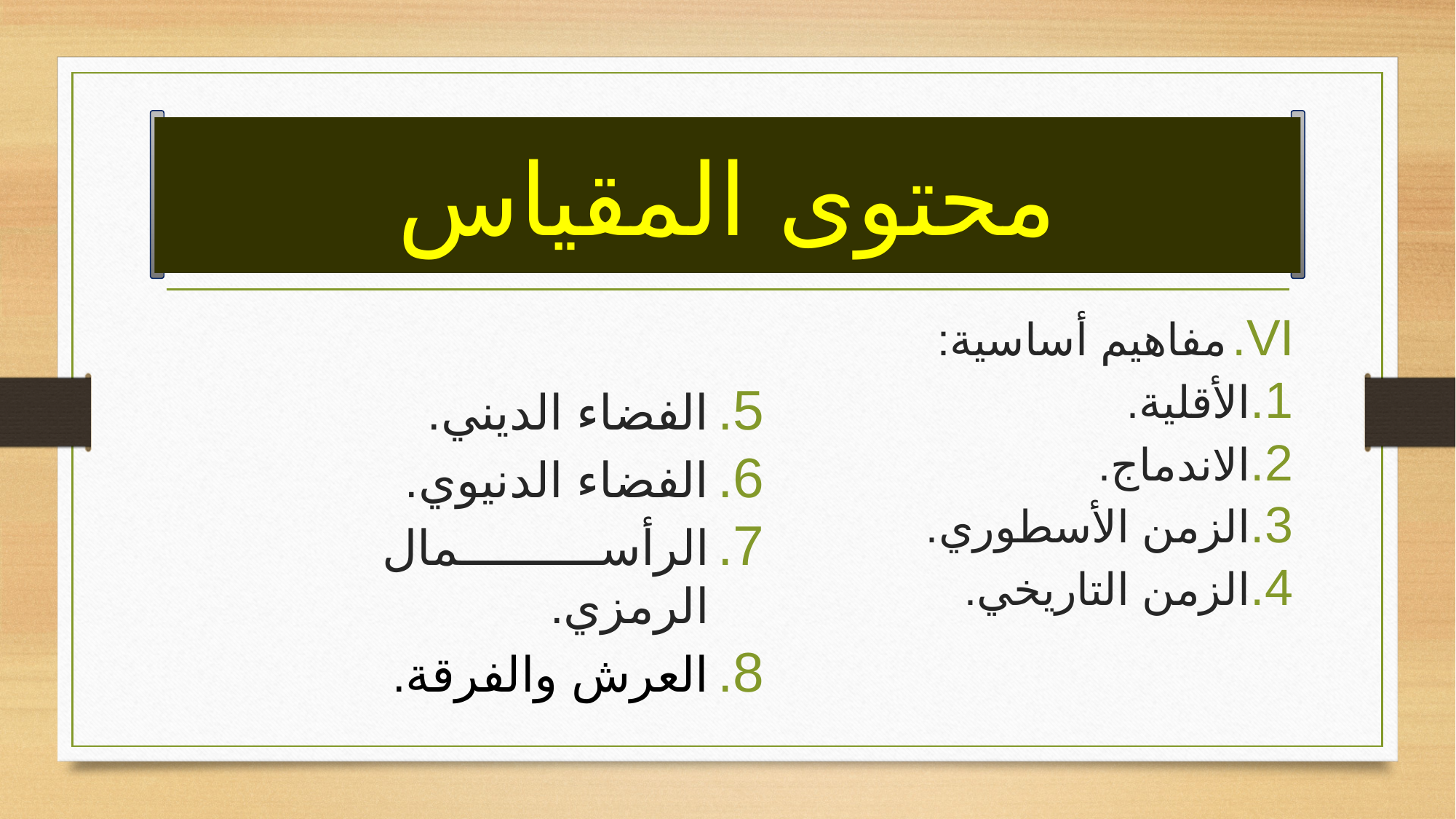

# محتوى المقياس
مفاهيم أساسية:
الأقلية.
الاندماج.
الزمن الأسطوري.
الزمن التاريخي.
الفضاء الديني.
الفضاء الدنيوي.
الرأسمال الرمزي.
العرش والفرقة.